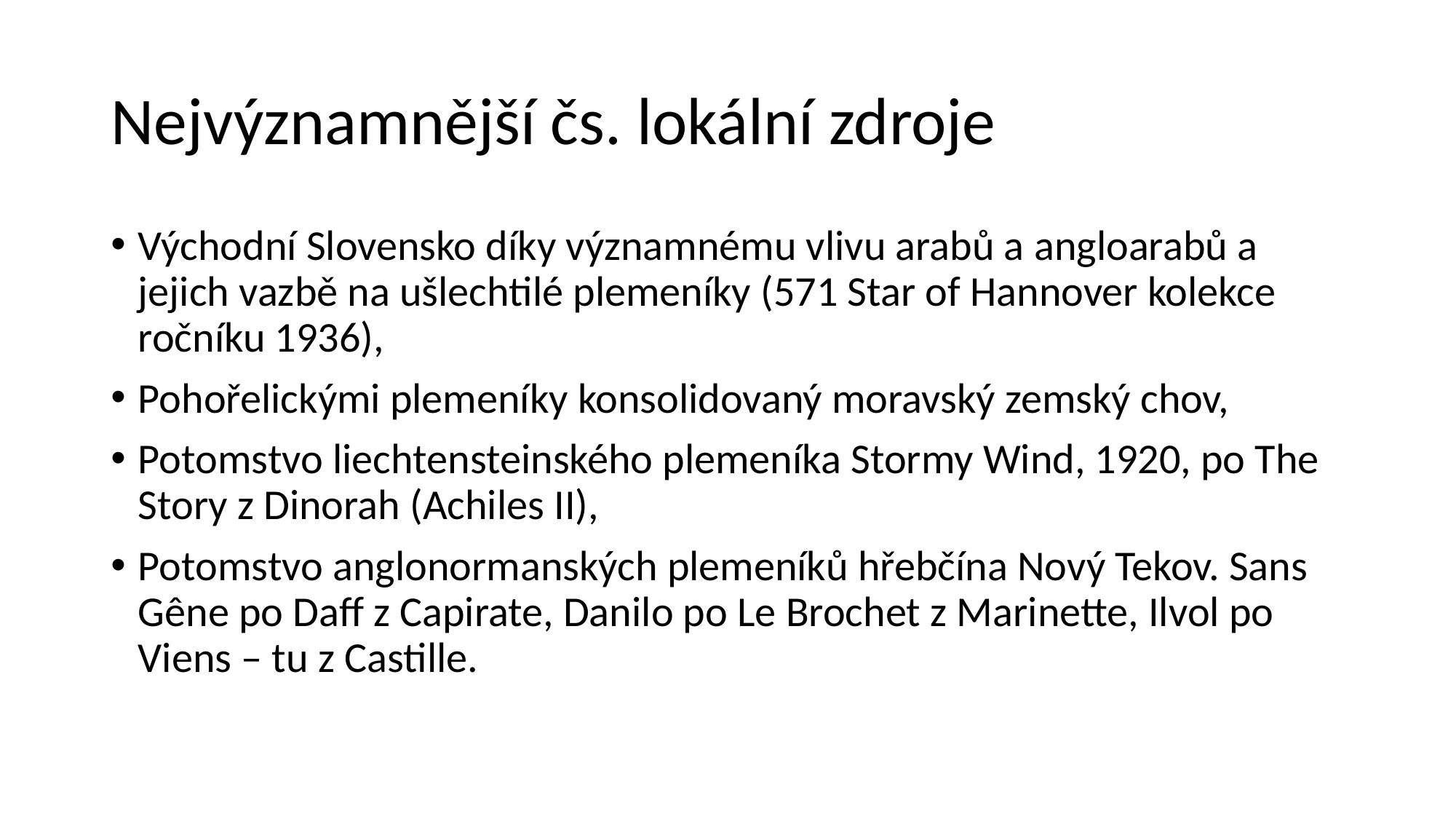

# Nejvýznamnější čs. lokální zdroje
Východní Slovensko díky významnému vlivu arabů a angloarabů a jejich vazbě na ušlechtilé plemeníky (571 Star of Hannover kolekce ročníku 1936),
Pohořelickými plemeníky konsolidovaný moravský zemský chov,
Potomstvo liechtensteinského plemeníka Stormy Wind, 1920, po The Story z Dinorah (Achiles II),
Potomstvo anglonormanských plemeníků hřebčína Nový Tekov. Sans Gêne po Daff z Capirate, Danilo po Le Brochet z Marinette, Ilvol po Viens – tu z Castille.